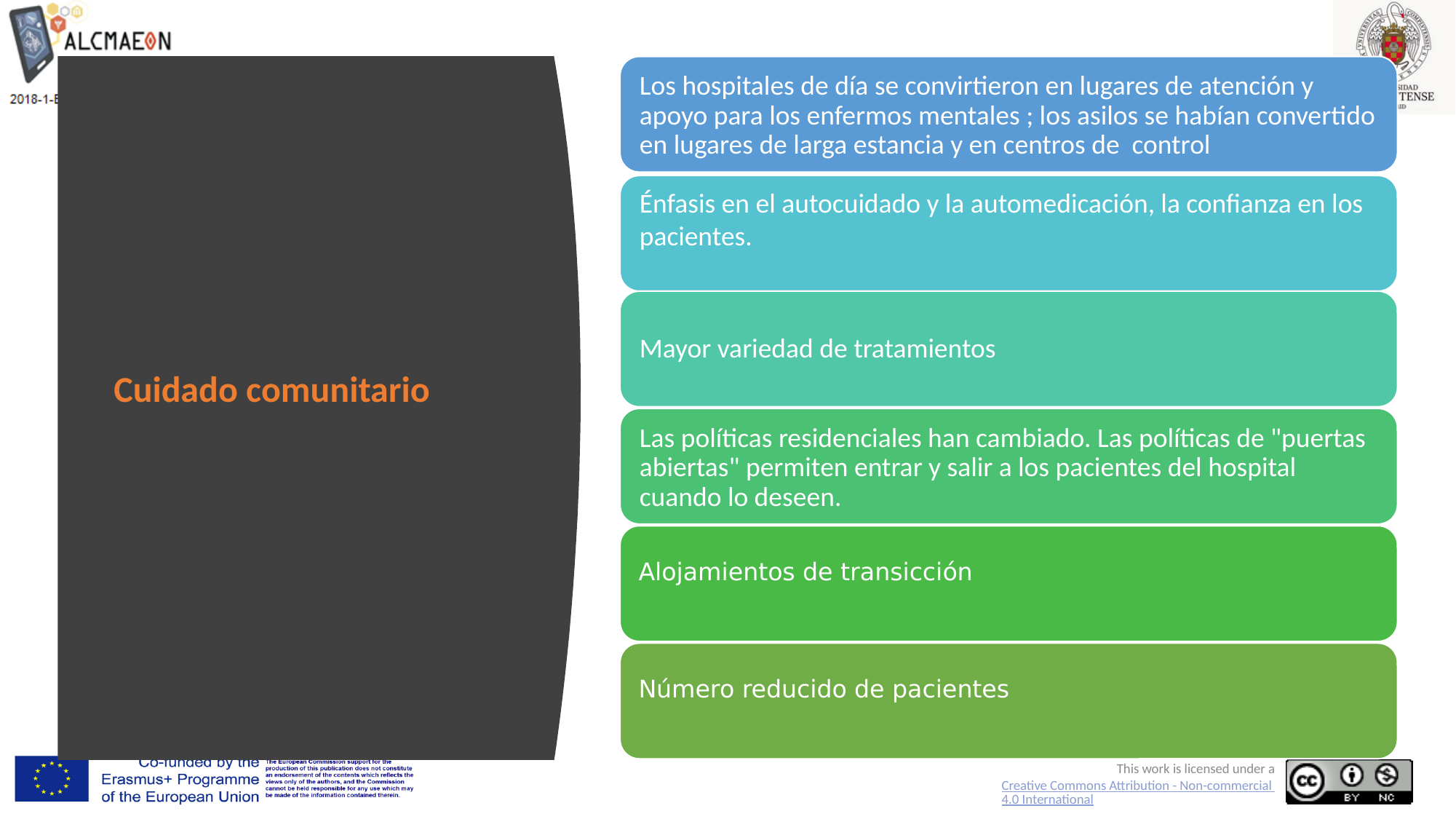

Los hospitales de día se convirtieron en lugares de atención y apoyo para los enfermos mentales ; los asilos se habían convertido en lugares de larga estancia y en centros de  control

Énfasis en el autocuidado y la automedicación, la confianza en los pacientes.

Mayor variedad de tratamientos

Las políticas residenciales han cambiado. Las políticas de "puertas abiertas" permiten entrar y salir a los pacientes del hospital cuando lo deseen.

Alojamientos de transicción

Número reducido de pacientes

# Cuidado comunitario